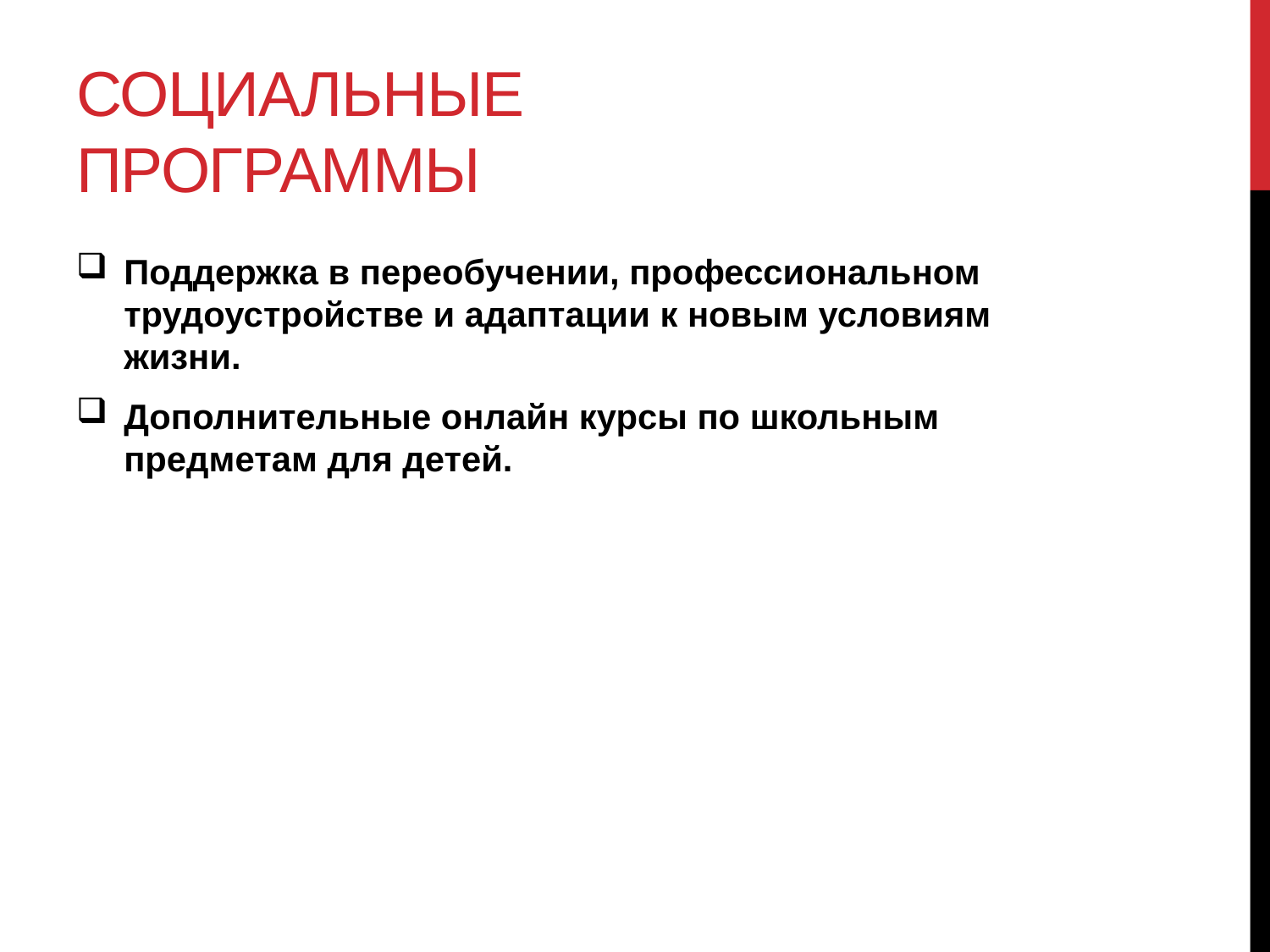

# Социальные программы
Поддержка в переобучении, профессиональном трудоустройстве и адаптации к новым условиям жизни.
Дополнительные онлайн курсы по школьным предметам для детей.